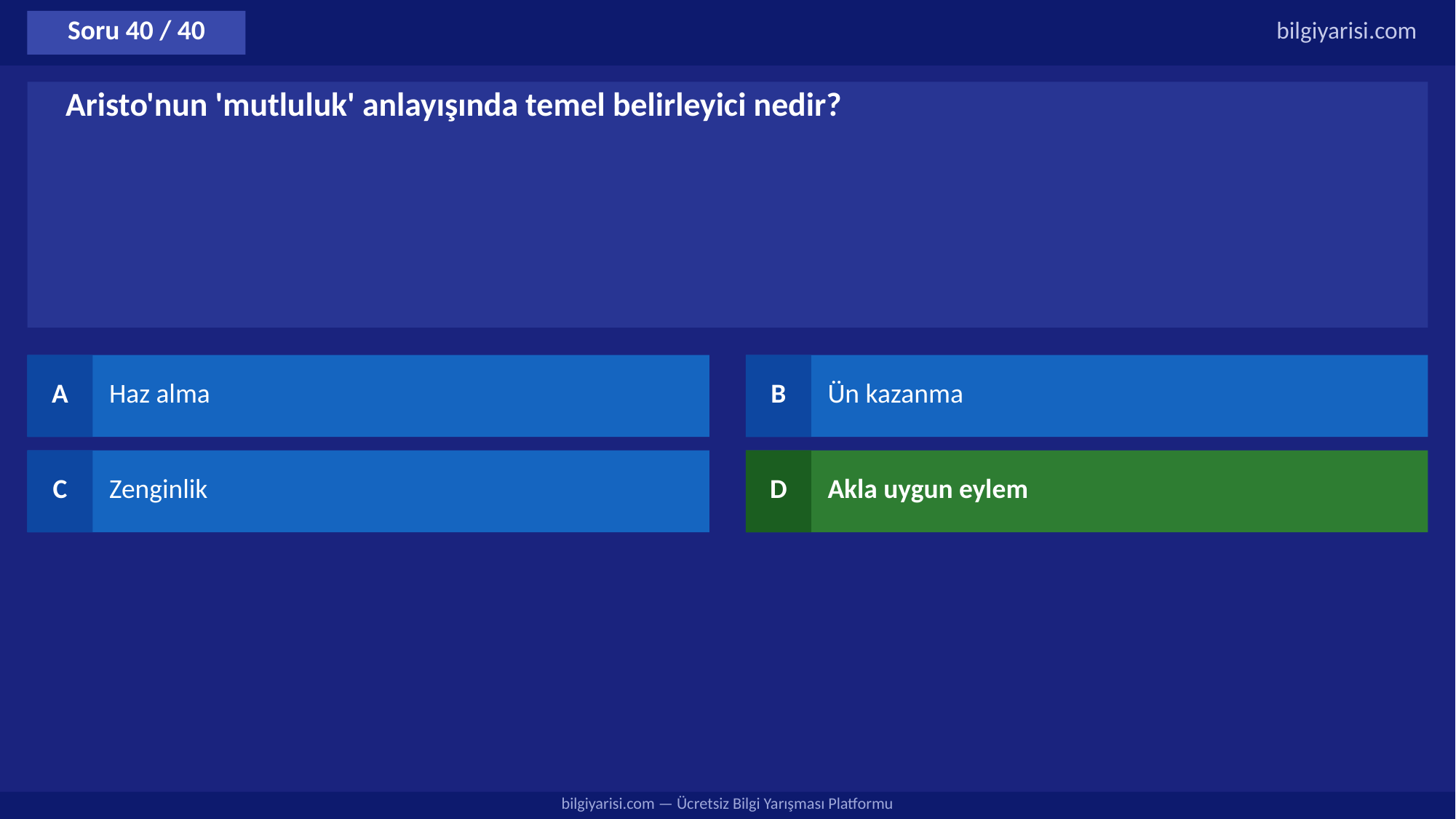

Soru 40 / 40
bilgiyarisi.com

Aristo'nun 'mutluluk' anlayışında temel belirleyici nedir?

A
Haz alma

B
Ün kazanma

C
Zenginlik

D
Akla uygun eylem
bilgiyarisi.com — Ücretsiz Bilgi Yarışması Platformu